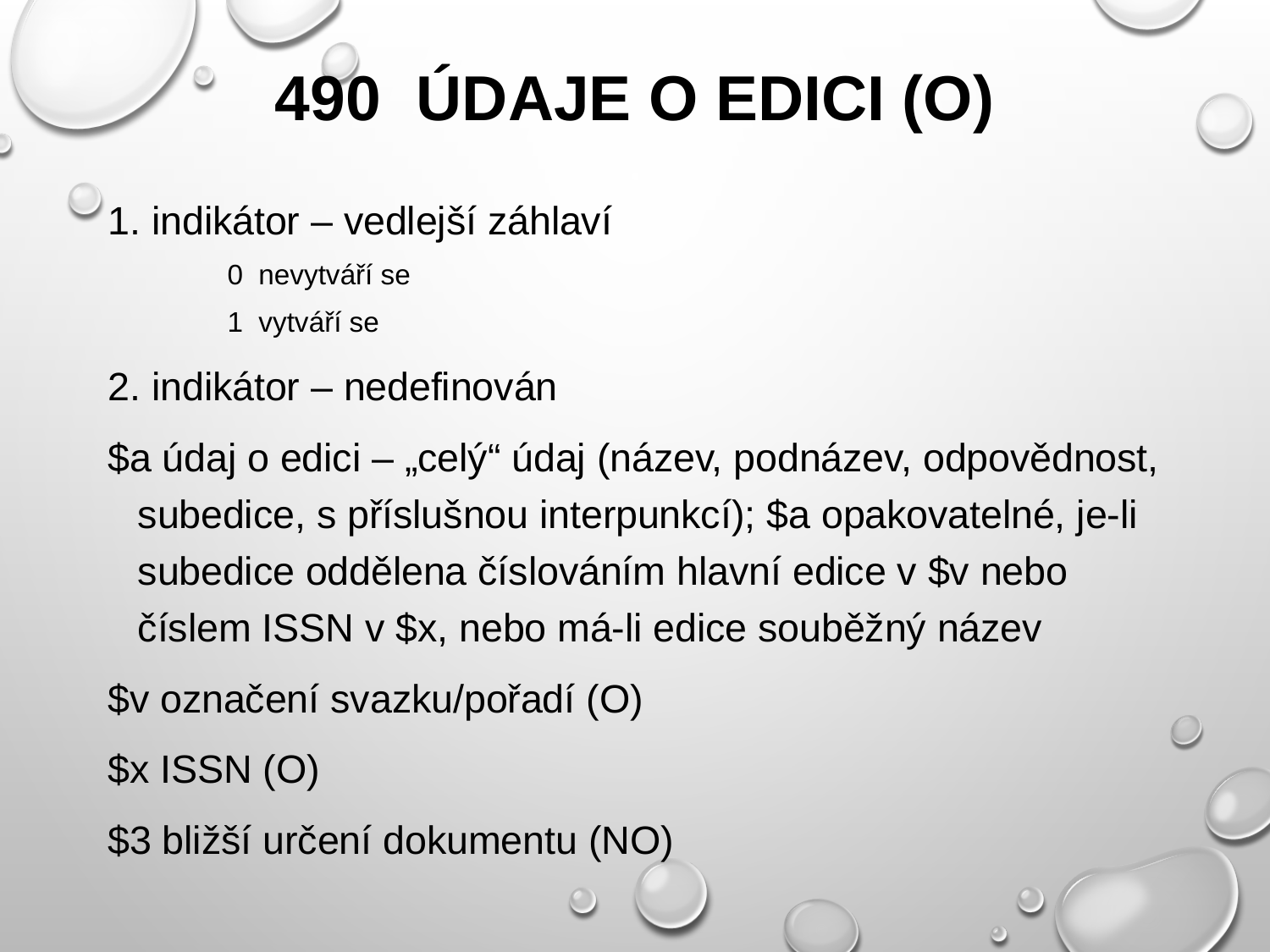

# 490  Údaje o edici (O)
1. indikátor – vedlejší záhlaví
0  nevytváří se
1  vytváří se
2. indikátor – nedefinován
$a údaj o edici – „celý“ údaj (název, podnázev, odpovědnost, subedice, s příslušnou interpunkcí); $a opakovatelné, je-li subedice oddělena číslováním hlavní edice v $v nebo číslem ISSN v $x, nebo má-li edice souběžný název
$v označení svazku/pořadí (O)
$x ISSN (O)
$3 bližší určení dokumentu (NO)